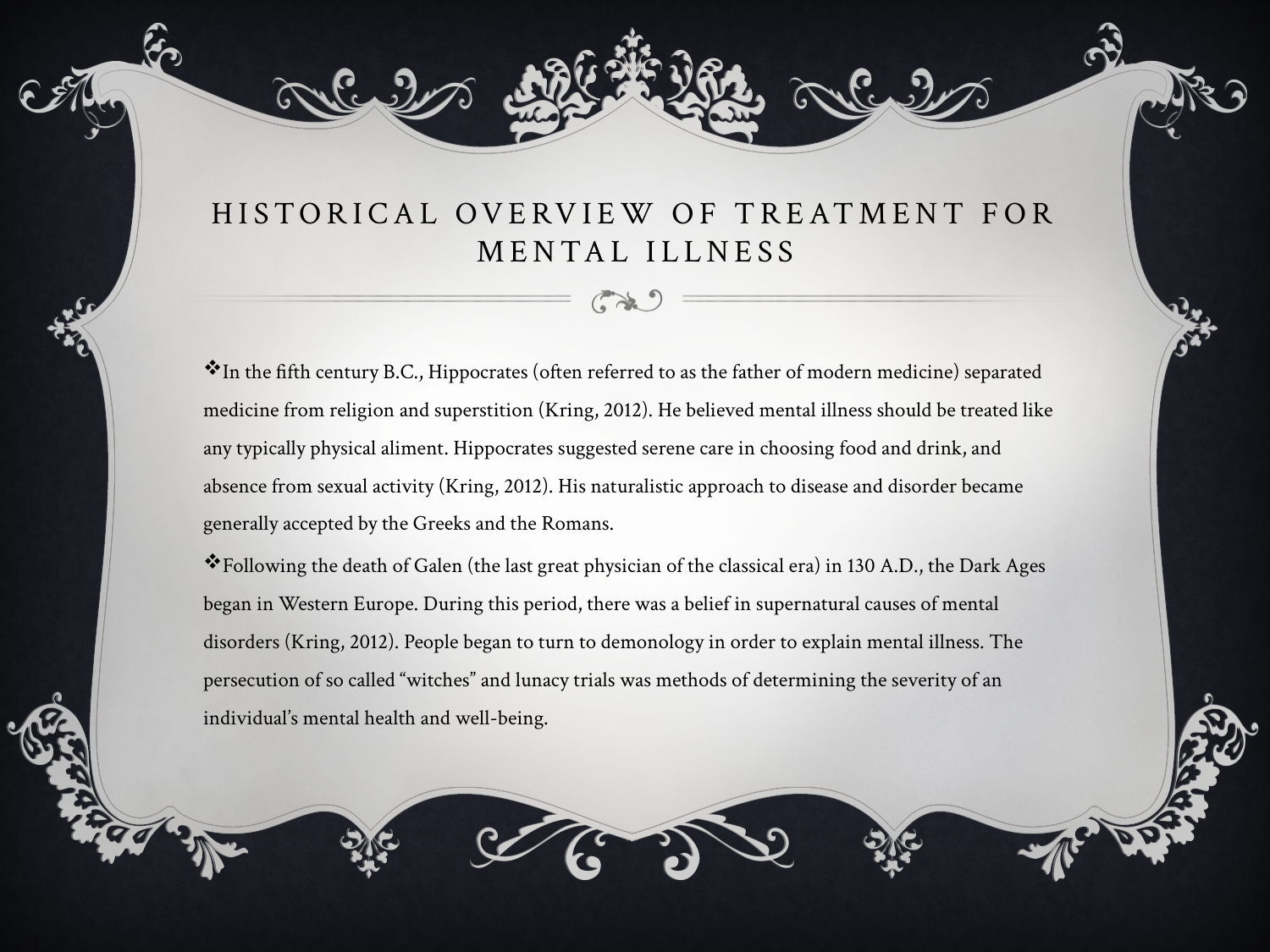

# Historical Overview of Treatment for Mental Illness
In the fifth century B.C., Hippocrates (often referred to as the father of modern medicine) separated medicine from religion and superstition (Kring, 2012). He believed mental illness should be treated like any typically physical aliment. Hippocrates suggested serene care in choosing food and drink, and absence from sexual activity (Kring, 2012). His naturalistic approach to disease and disorder became generally accepted by the Greeks and the Romans.
Following the death of Galen (the last great physician of the classical era) in 130 A.D., the Dark Ages began in Western Europe. During this period, there was a belief in supernatural causes of mental disorders (Kring, 2012). People began to turn to demonology in order to explain mental illness. The persecution of so called “witches” and lunacy trials was methods of determining the severity of an individual’s mental health and well-being.